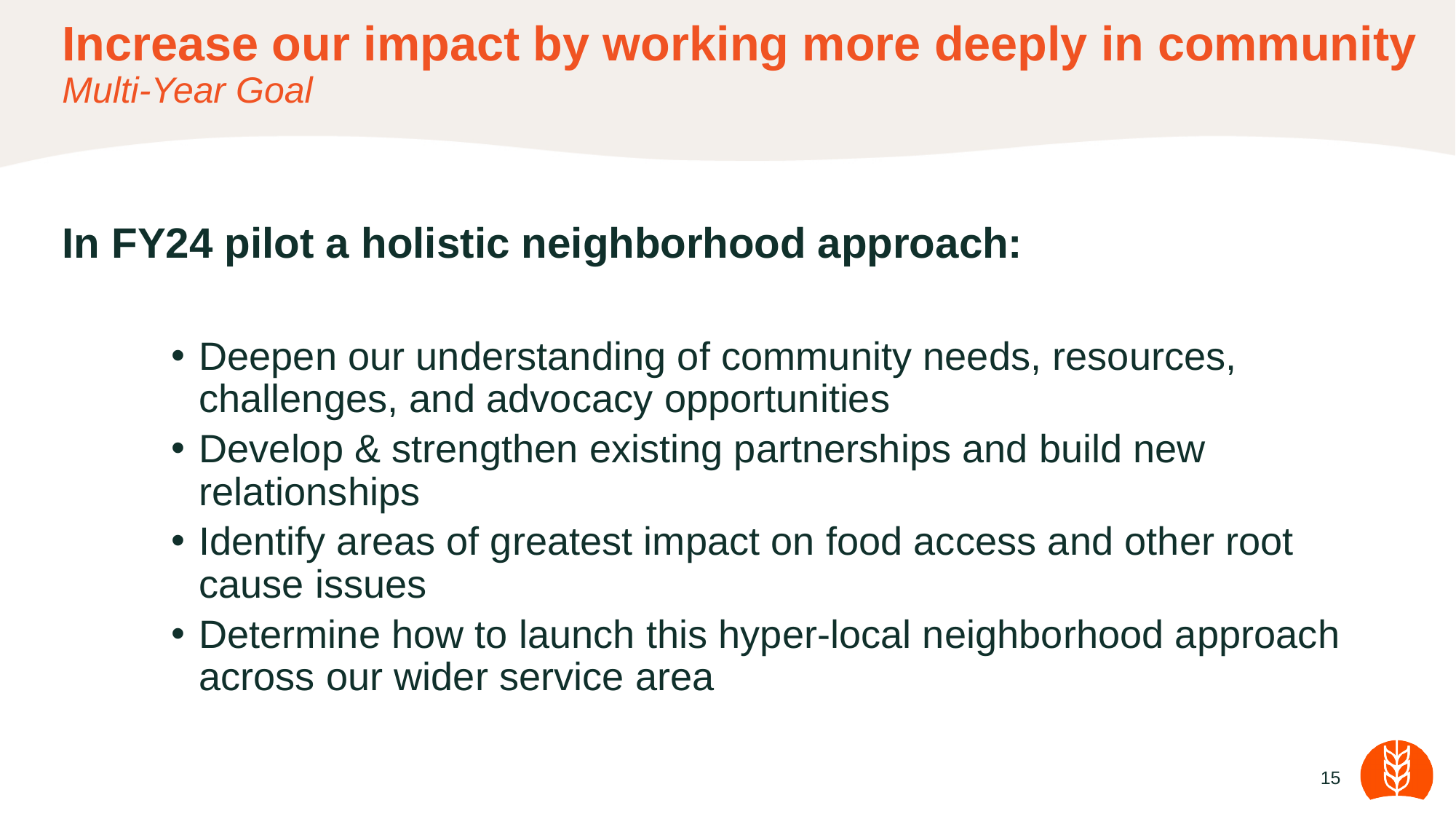

# Increase our impact by working more deeply in community Multi-Year Goal
In FY24 pilot a holistic neighborhood approach:

Deepen our understanding of community needs, resources, challenges, and advocacy opportunities
Develop & strengthen existing partnerships and build new relationships
Identify areas of greatest impact on food access and other root cause issues
Determine how to launch this hyper-local neighborhood approach across our wider service area